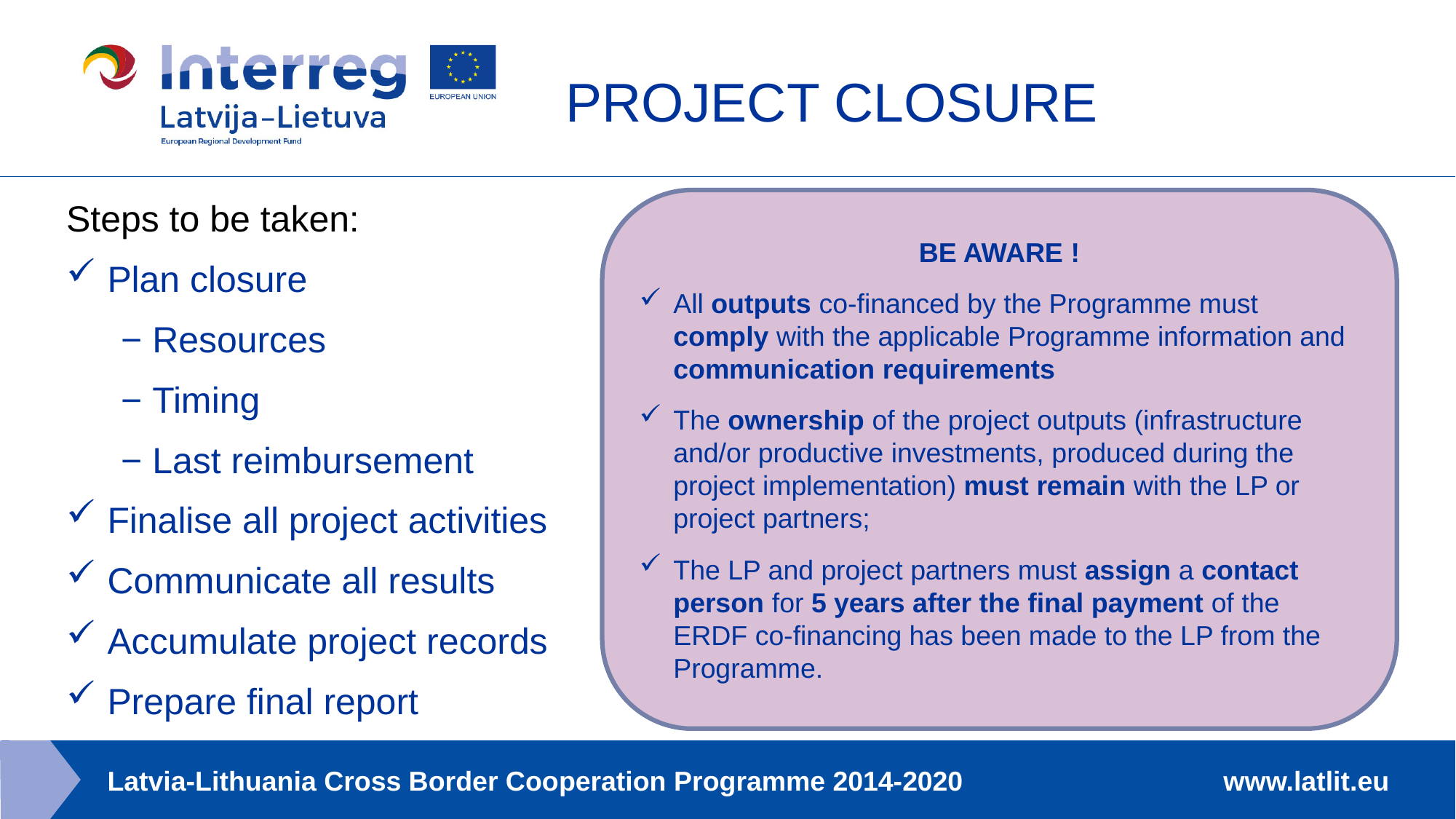

# PROJECT CLOSURE
Steps to be taken:
Plan closure
− Resources
− Timing
− Last reimbursement
Finalise all project activities
Communicate all results
Accumulate project records
Prepare final report
BE AWARE !
All outputs co-financed by the Programme must comply with the applicable Programme information and communication requirements
The ownership of the project outputs (infrastructure and/or productive investments, produced during the project implementation) must remain with the LP or project partners;
The LP and project partners must assign a contact person for 5 years after the final payment of the ERDF co-financing has been made to the LP from the Programme.